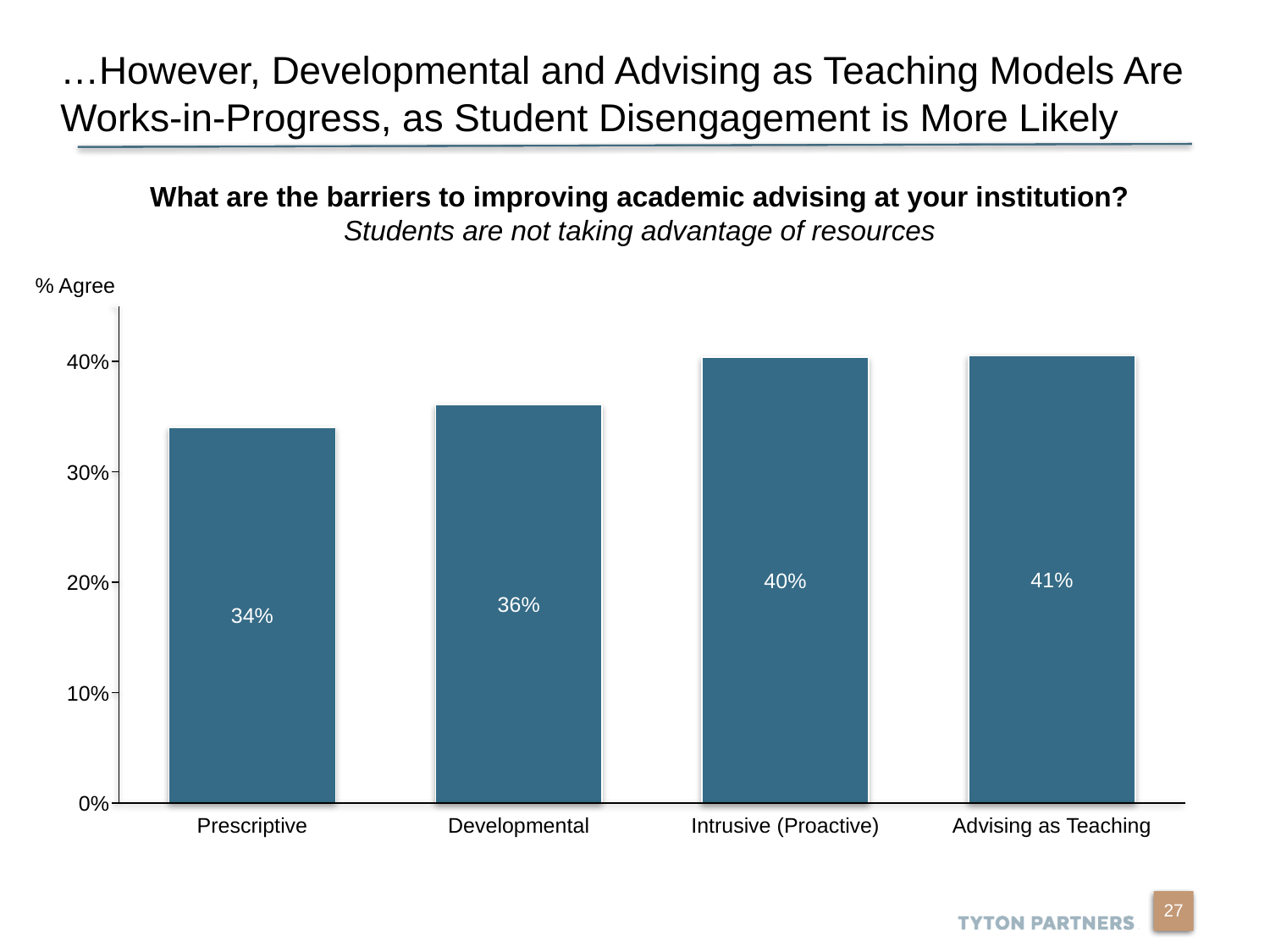

# …However, Developmental and Advising as Teaching Models Are Works-in-Progress, as Student Disengagement is More Likely
What are the barriers to improving academic advising at your institution?
Students are not taking advantage of resources
% Agree
40%

30%
41%
40%
20%
36%
34%
10%
0%
Prescriptive
Developmental
Intrusive (Proactive)
Advising as Teaching